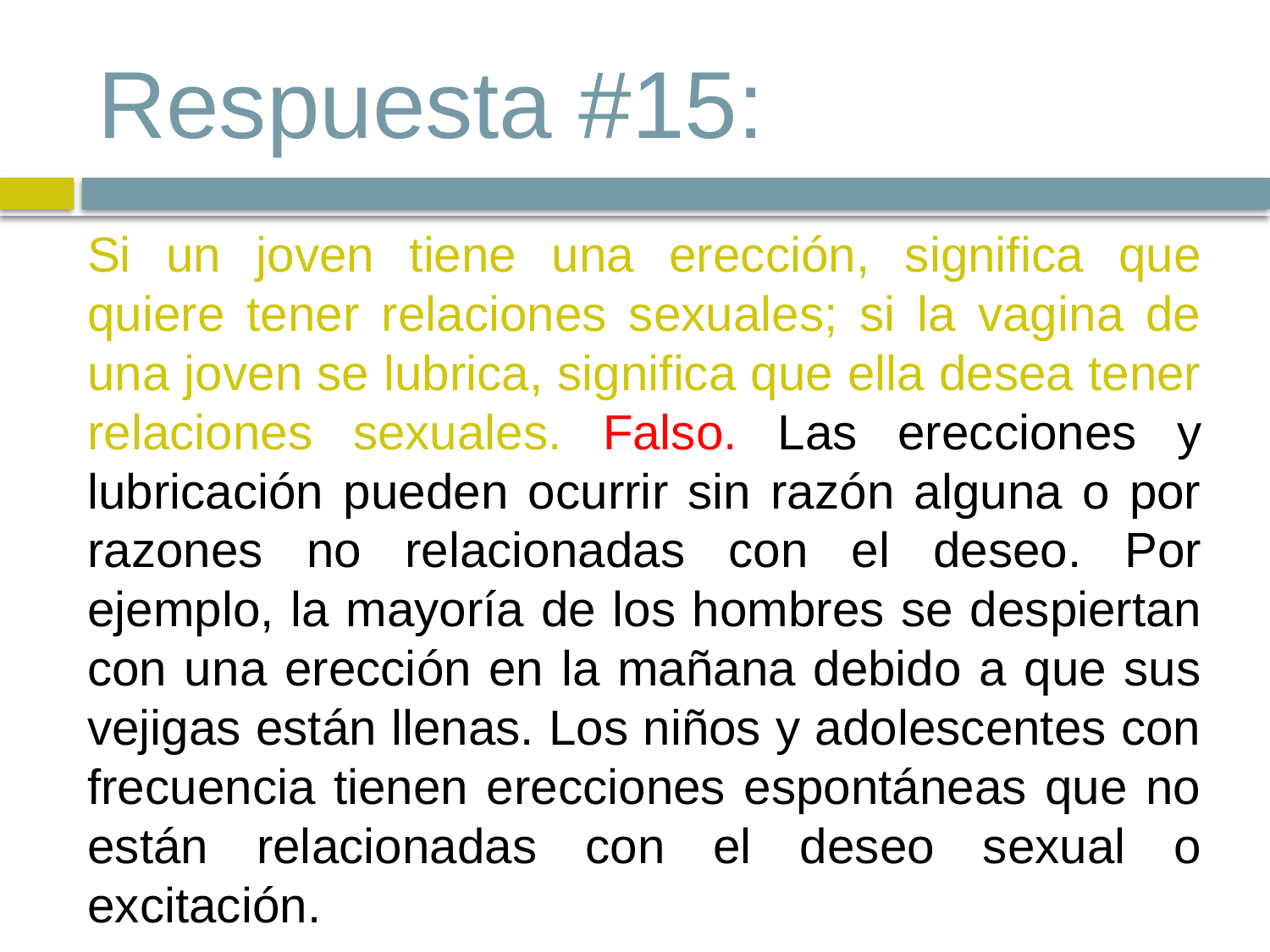

# Respuesta #15:
Si un joven tiene una erección, significa que quiere tener relaciones sexuales; si la vagina de una joven se lubrica, significa que ella desea tener relaciones sexuales. Falso. Las erecciones y lubricación pueden ocurrir sin razón alguna o por razones no relacionadas con el deseo. Por ejemplo, la mayoría de los hombres se despiertan con una erección en la mañana debido a que sus vejigas están llenas. Los niños y adolescentes con frecuencia tienen erecciones espontáneas que no están relacionadas con el deseo sexual o excitación.